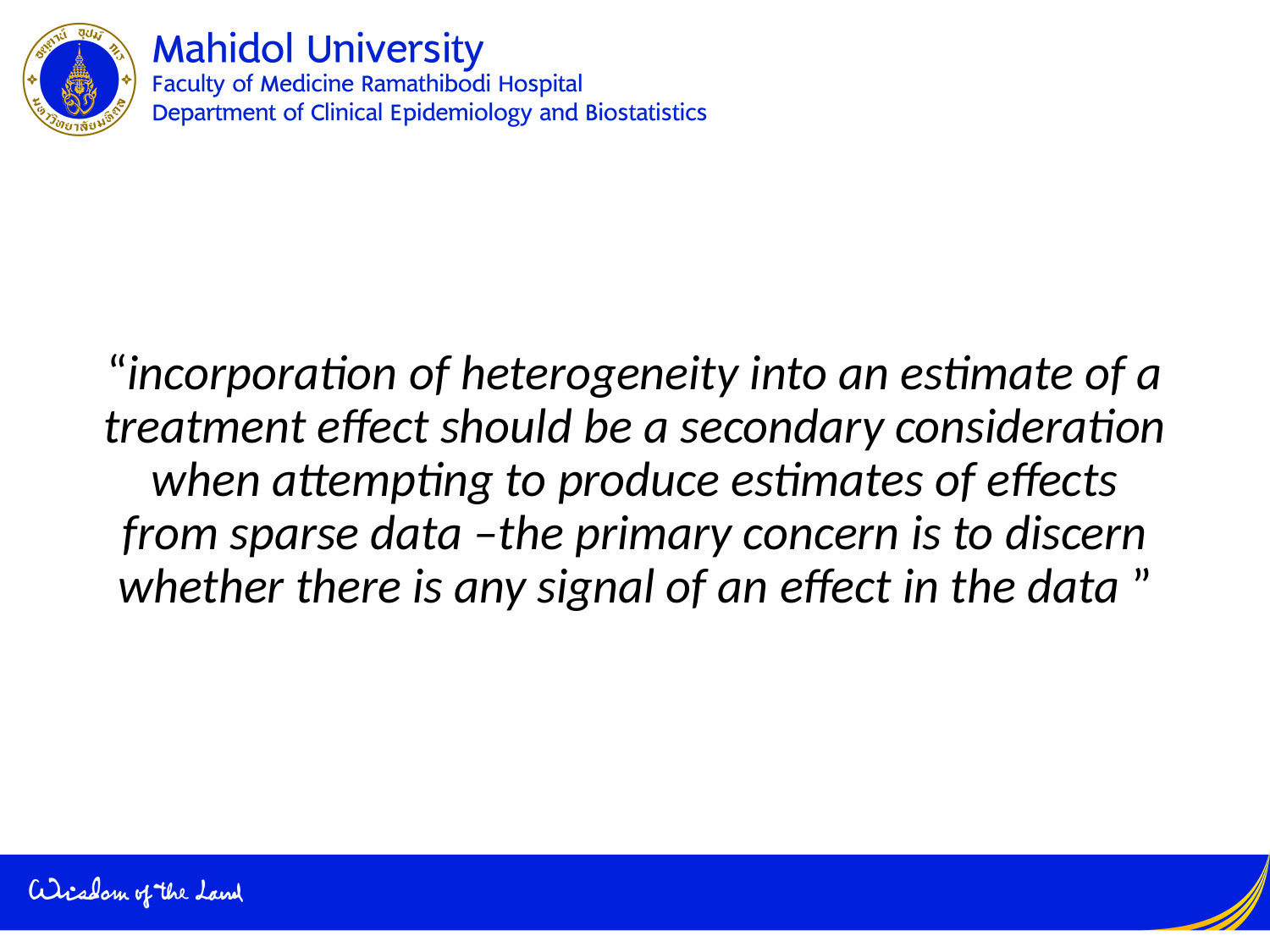

“incorporation of heterogeneity into an estimate of a treatment effect should be a secondary consideration when attempting to produce estimates of effects from sparse data –the primary concern is to discern whether there is any signal of an effect in the data ”